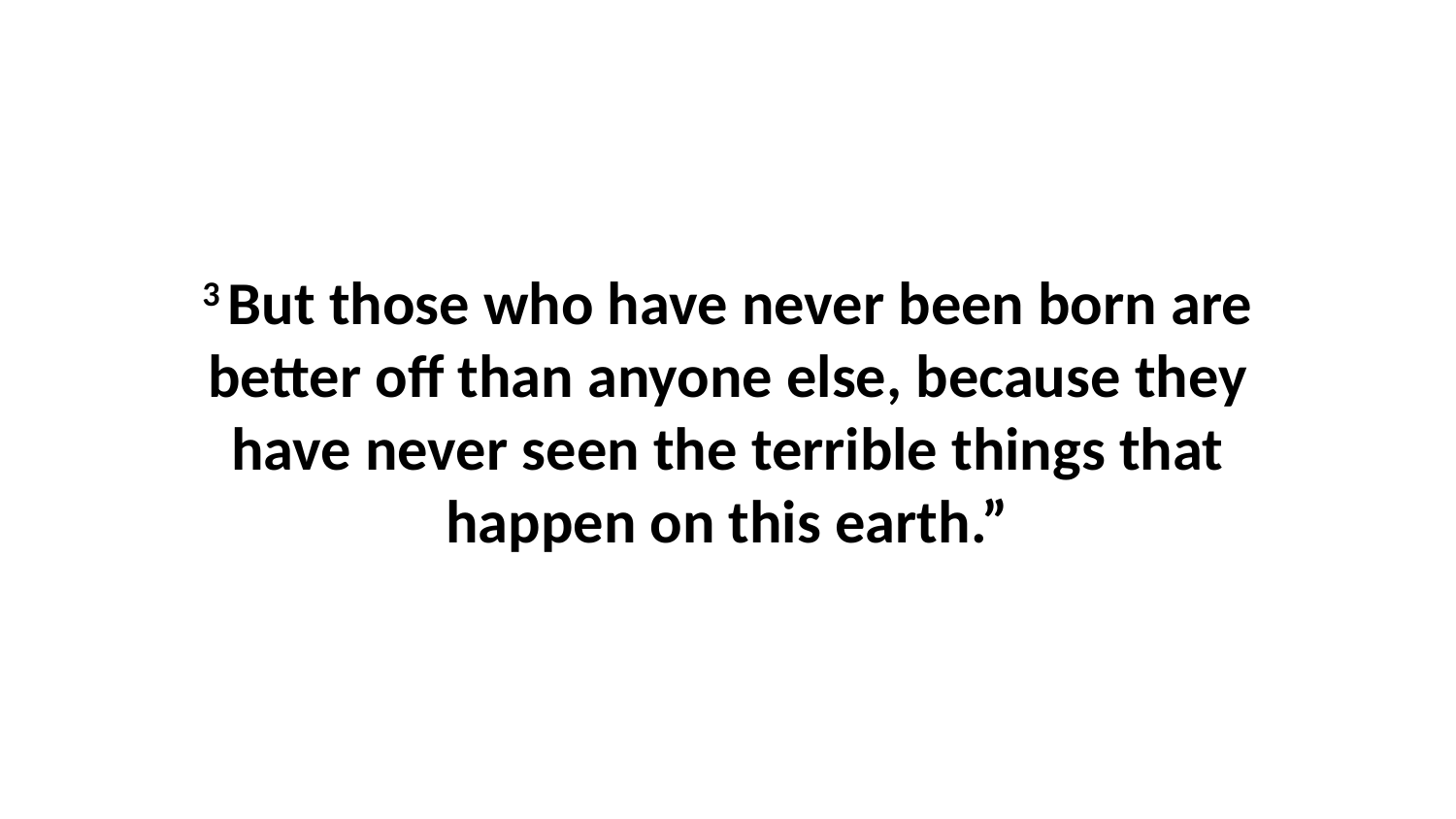

3 But those who have never been born are better off than anyone else, because they have never seen the terrible things that happen on this earth.”